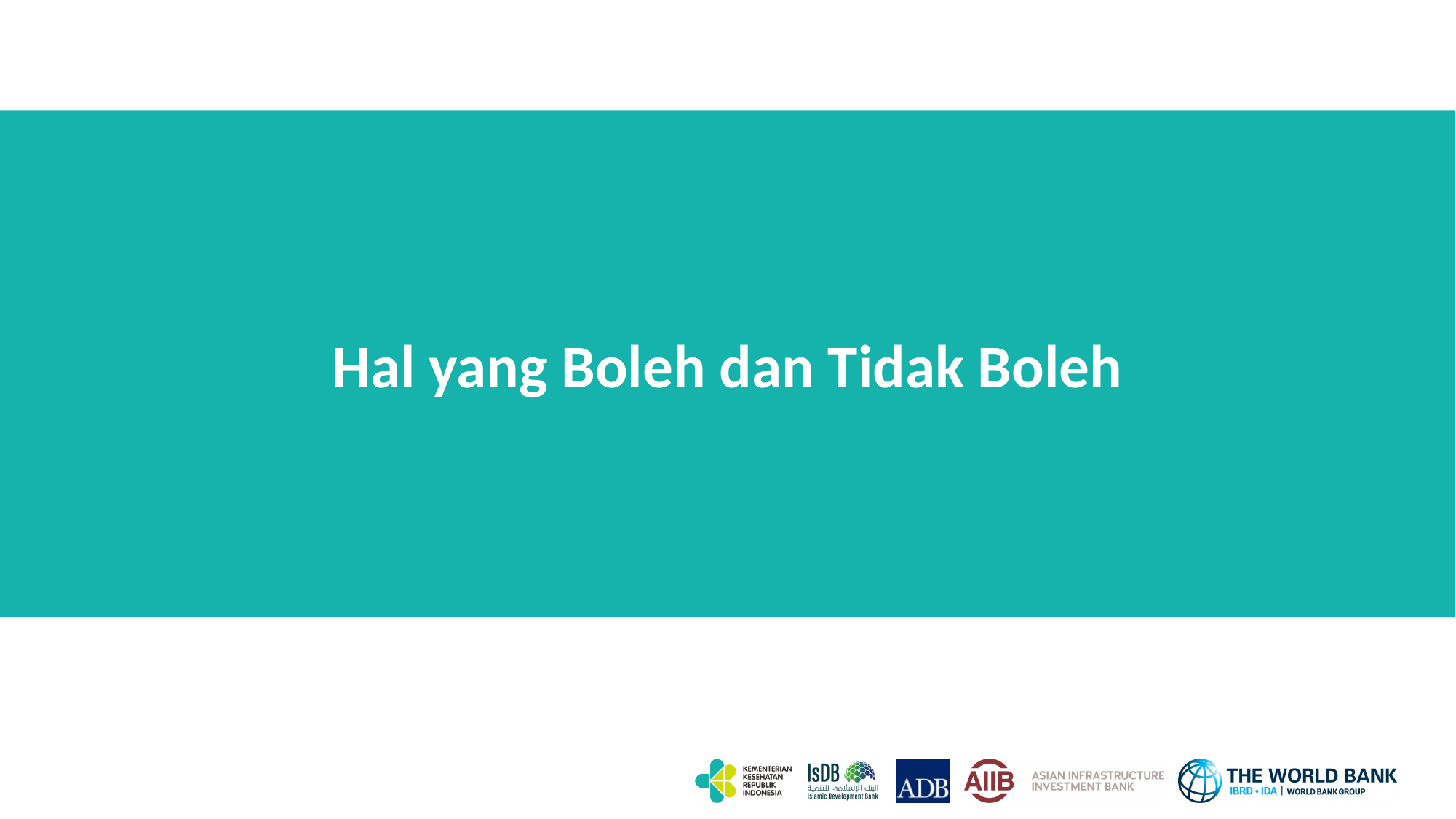

# Hal yang Boleh dan Tidak Boleh